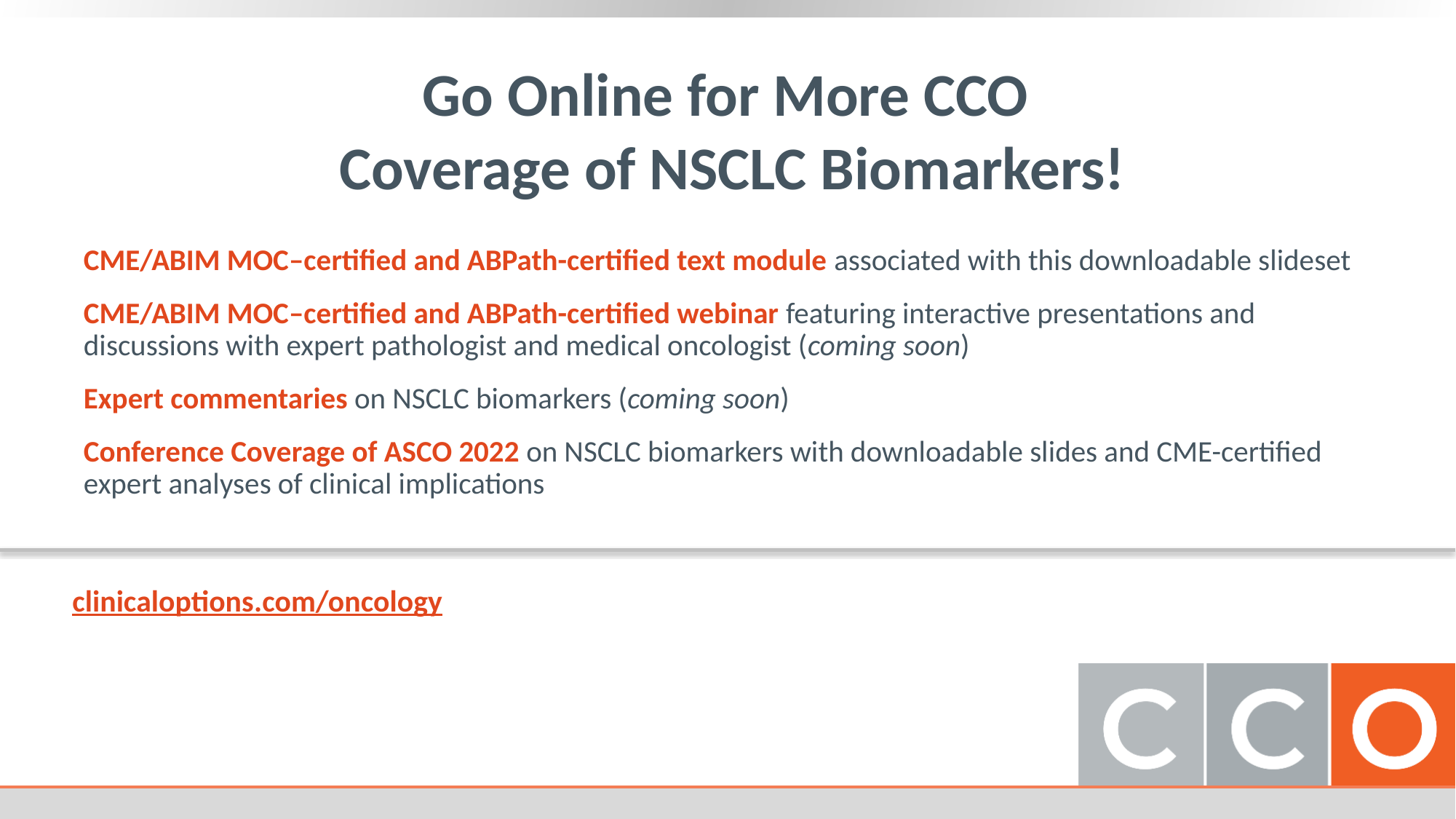

# Go Online for More CCO Coverage of NSCLC Biomarkers!
CME/ABIM MOC–certified and ABPath-certified text module associated with this downloadable slideset
CME/ABIM MOC–certified and ABPath-certified webinar featuring interactive presentations and discussions with expert pathologist and medical oncologist (coming soon)
Expert commentaries on NSCLC biomarkers (coming soon)
Conference Coverage of ASCO 2022 on NSCLC biomarkers with downloadable slides and CME-certified expert analyses of clinical implications
clinicaloptions.com/oncology